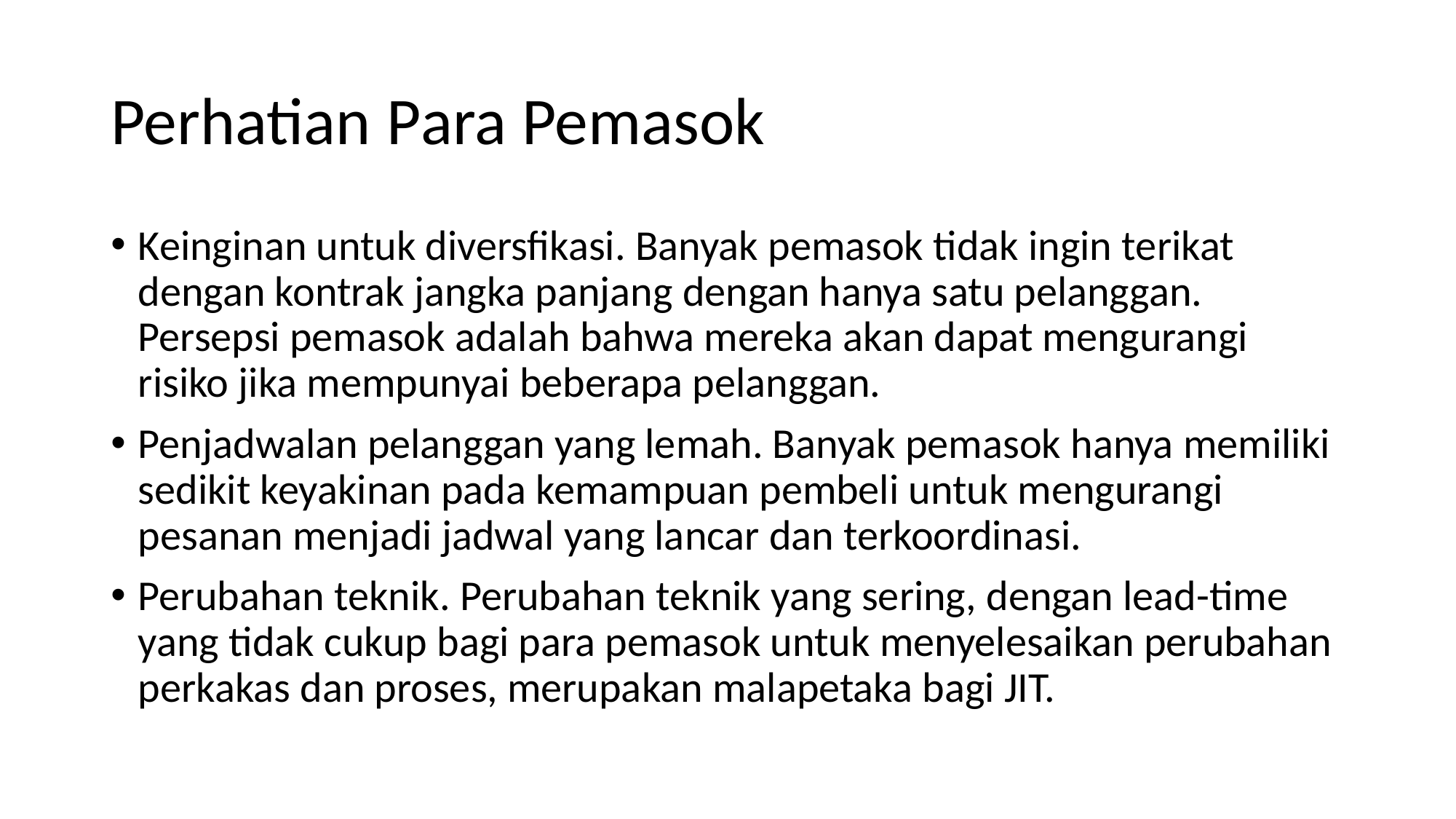

# Perhatian Para Pemasok
Keinginan untuk diversfikasi. Banyak pemasok tidak ingin terikat dengan kontrak jangka panjang dengan hanya satu pelanggan. Persepsi pemasok adalah bahwa mereka akan dapat mengurangi risiko jika mempunyai beberapa pelanggan.
Penjadwalan pelanggan yang lemah. Banyak pemasok hanya memiliki sedikit keyakinan pada kemampuan pembeli untuk mengurangi pesanan menjadi jadwal yang lancar dan terkoordinasi.
Perubahan teknik. Perubahan teknik yang sering, dengan lead-time yang tidak cukup bagi para pemasok untuk menyelesaikan perubahan perkakas dan proses, merupakan malapetaka bagi JIT.